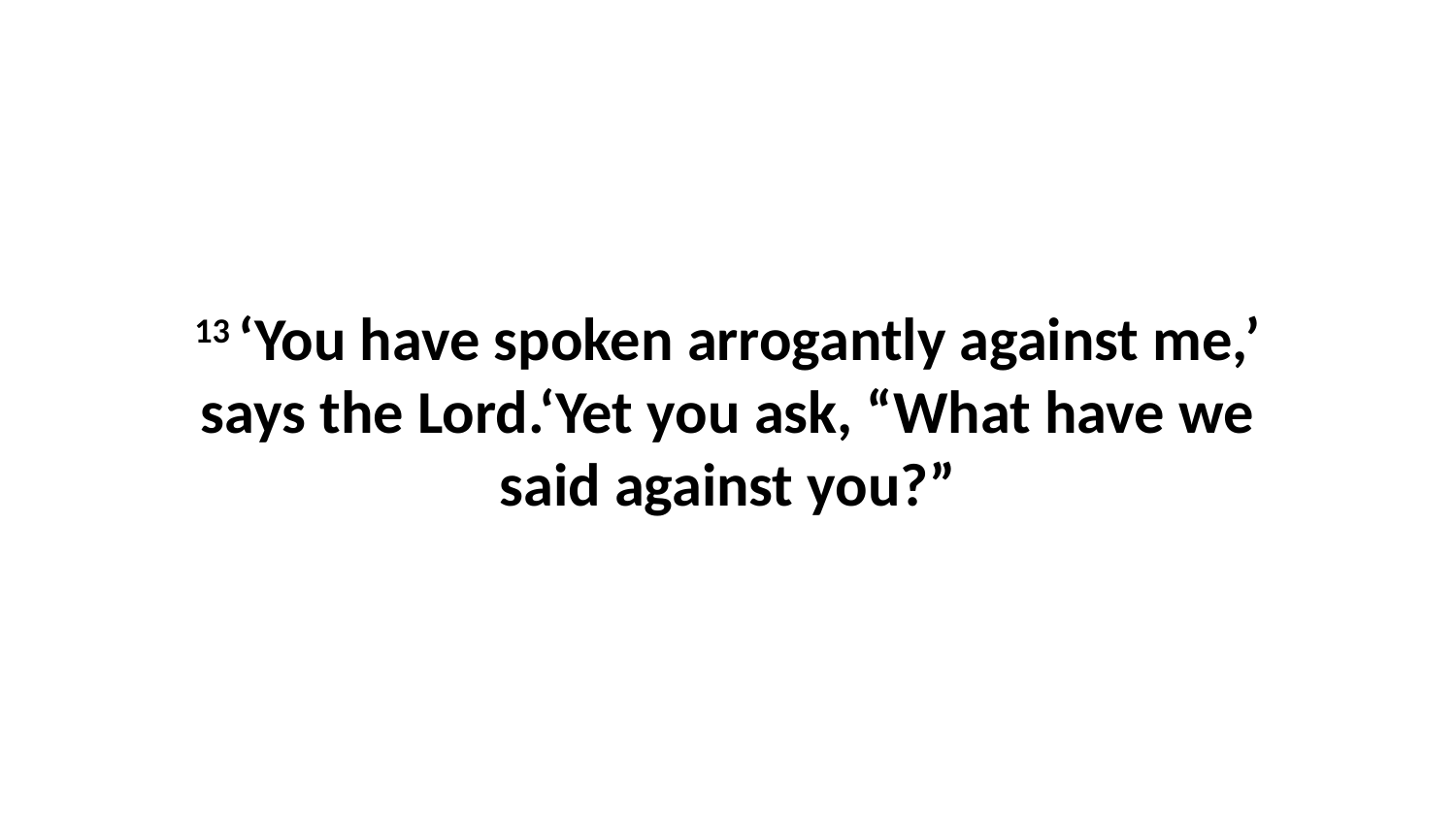

13 ‘You have spoken arrogantly against me,’ says the Lord.‘Yet you ask, “What have we said against you?”